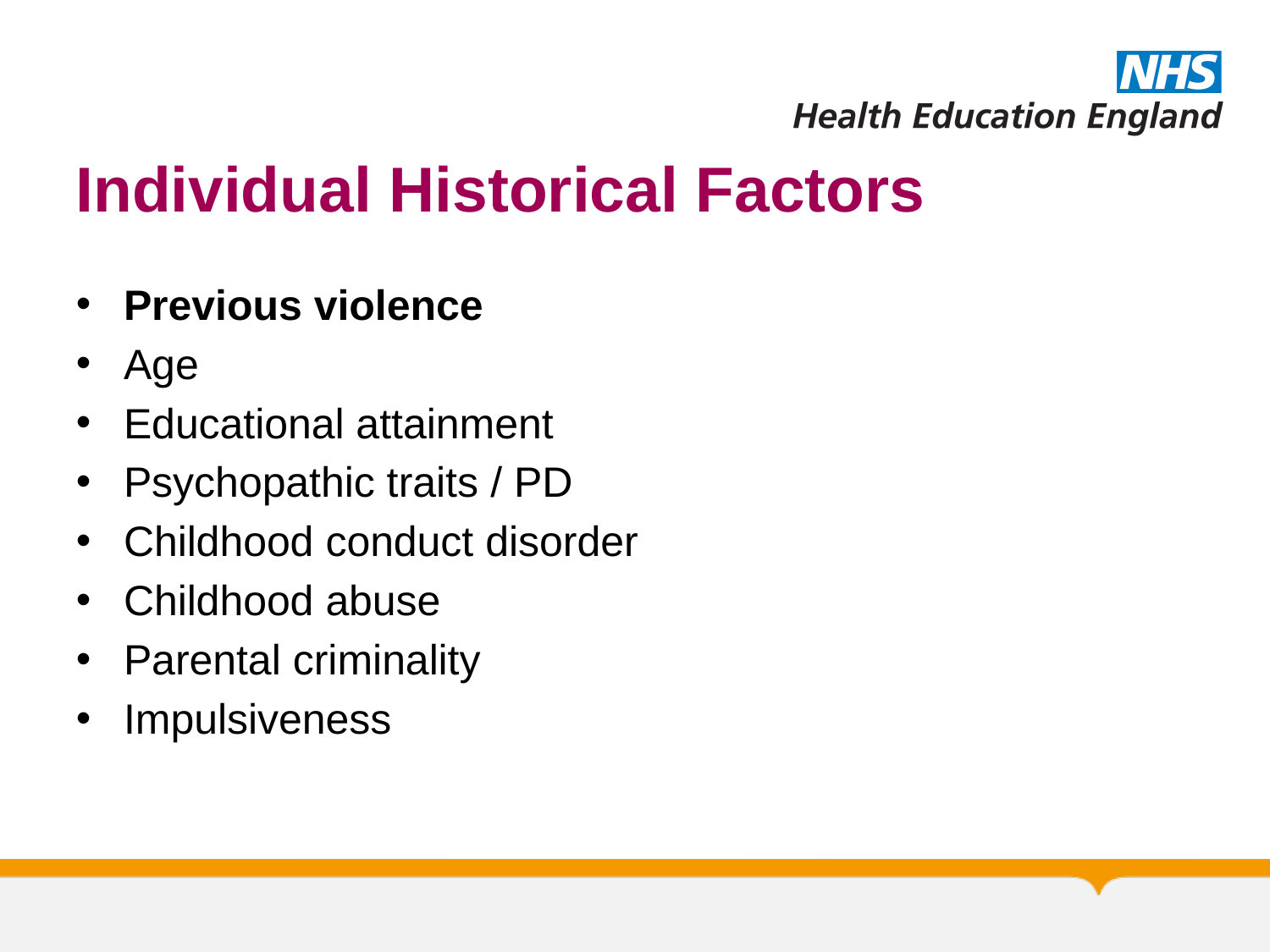

# Individual Historical Factors
Previous violence
Age
Educational attainment
Psychopathic traits / PD
Childhood conduct disorder
Childhood abuse
Parental criminality
Impulsiveness